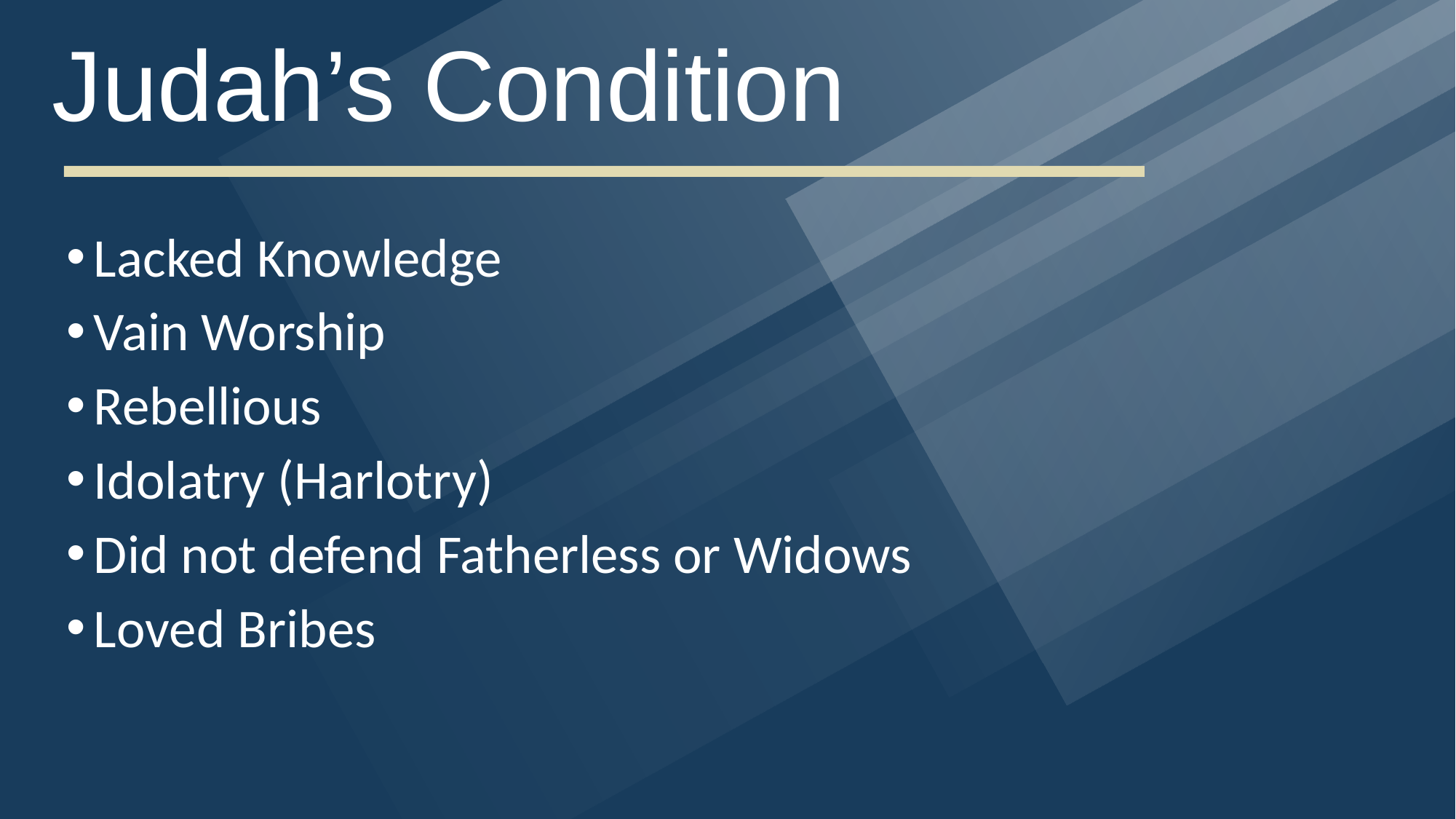

# Judah’s Condition

Lacked Knowledge
Vain Worship
Rebellious
Idolatry (Harlotry)
Did not defend Fatherless or Widows
Loved Bribes